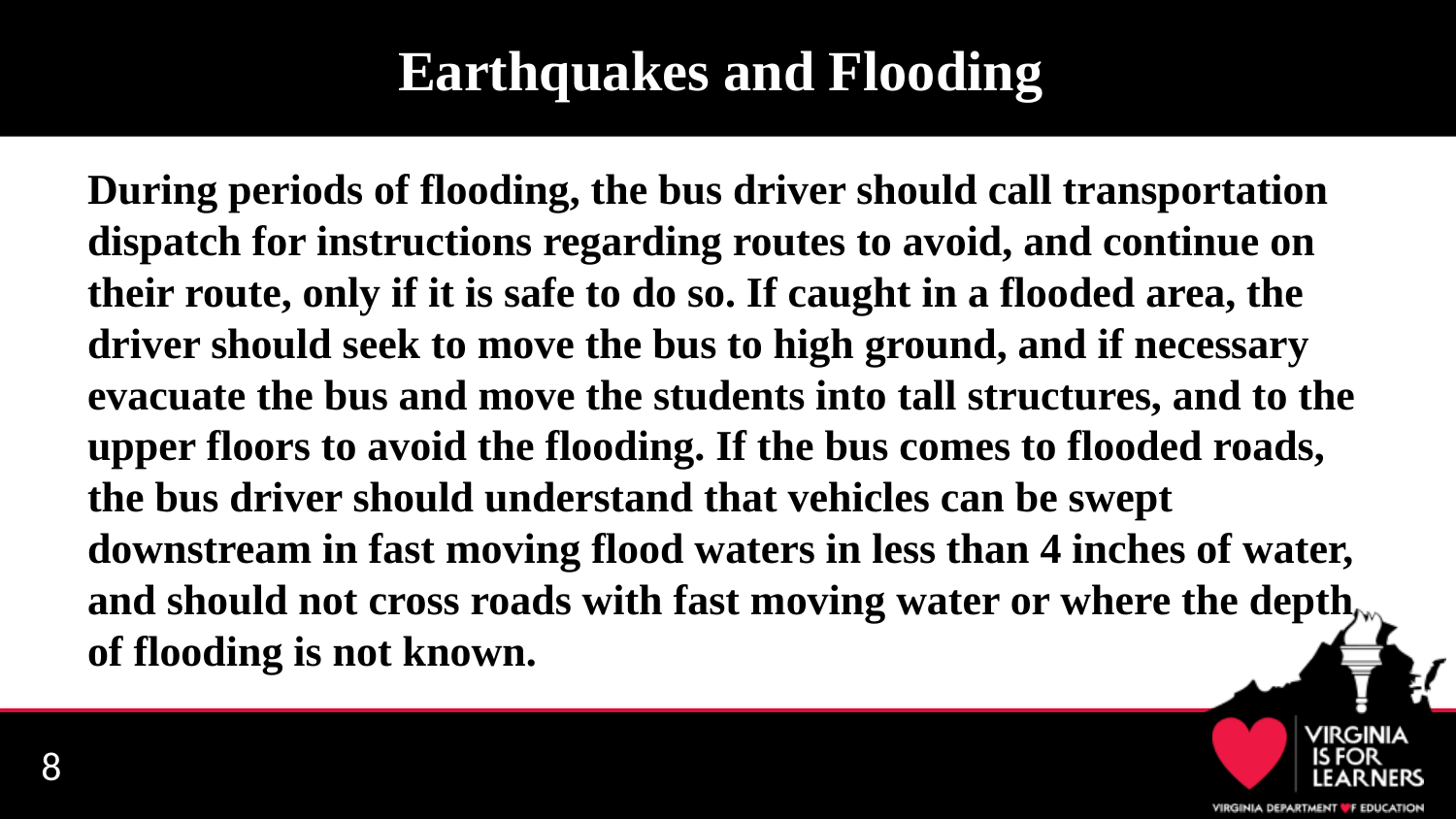

# Earthquakes and Flooding
During periods of flooding, the bus driver should call transportation dispatch for instructions regarding routes to avoid, and continue on their route, only if it is safe to do so. If caught in a flooded area, the driver should seek to move the bus to high ground, and if necessary evacuate the bus and move the students into tall structures, and to the upper floors to avoid the flooding. If the bus comes to flooded roads, the bus driver should understand that vehicles can be swept downstream in fast moving flood waters in less than 4 inches of water, and should not cross roads with fast moving water or where the depth of flooding is not known.